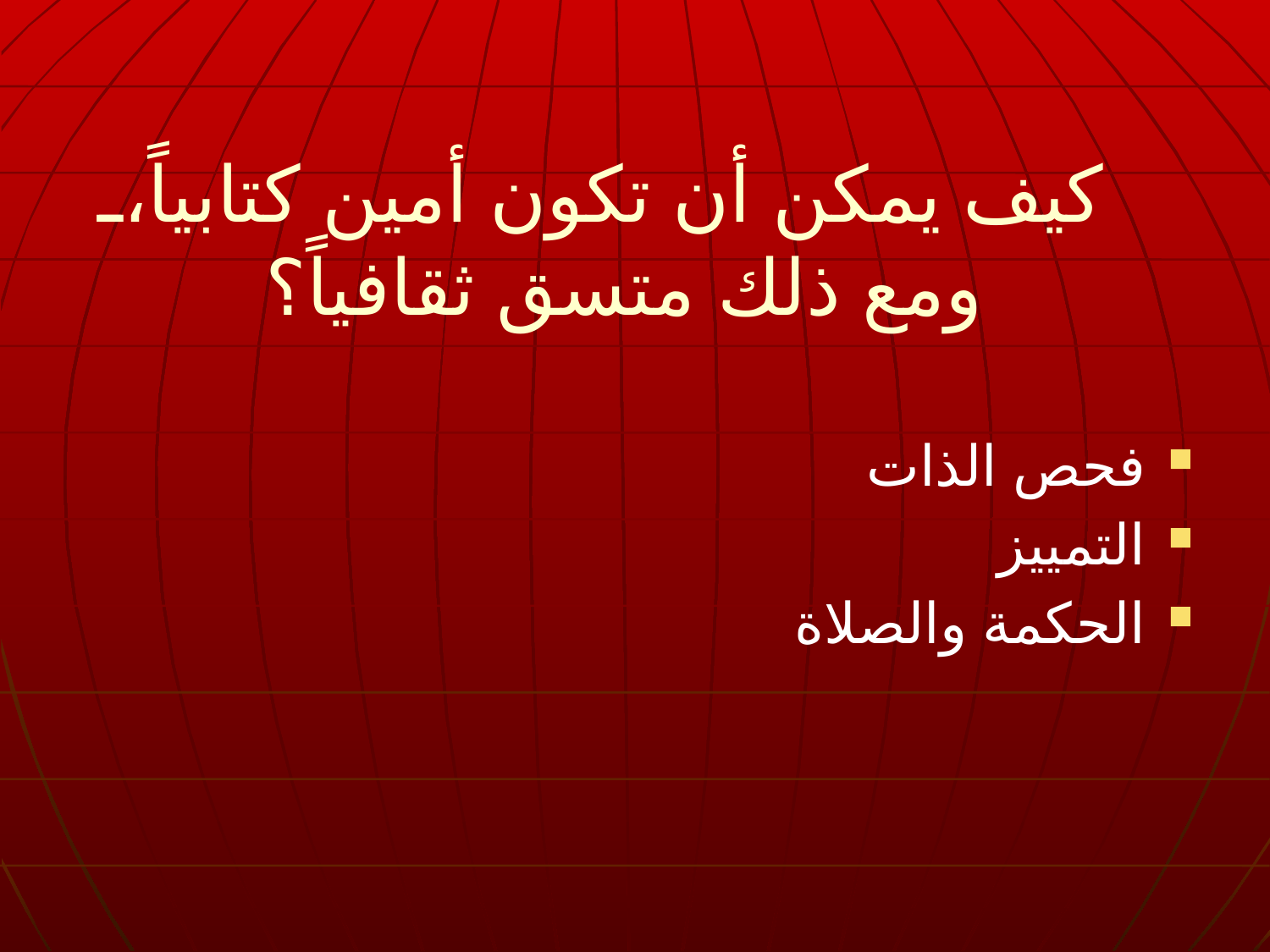

# كيف يمكن أن تكون أمين كتابياً، ومع ذلك متسق ثقافياً؟
فحص الذات
التمييز
الحكمة والصلاة